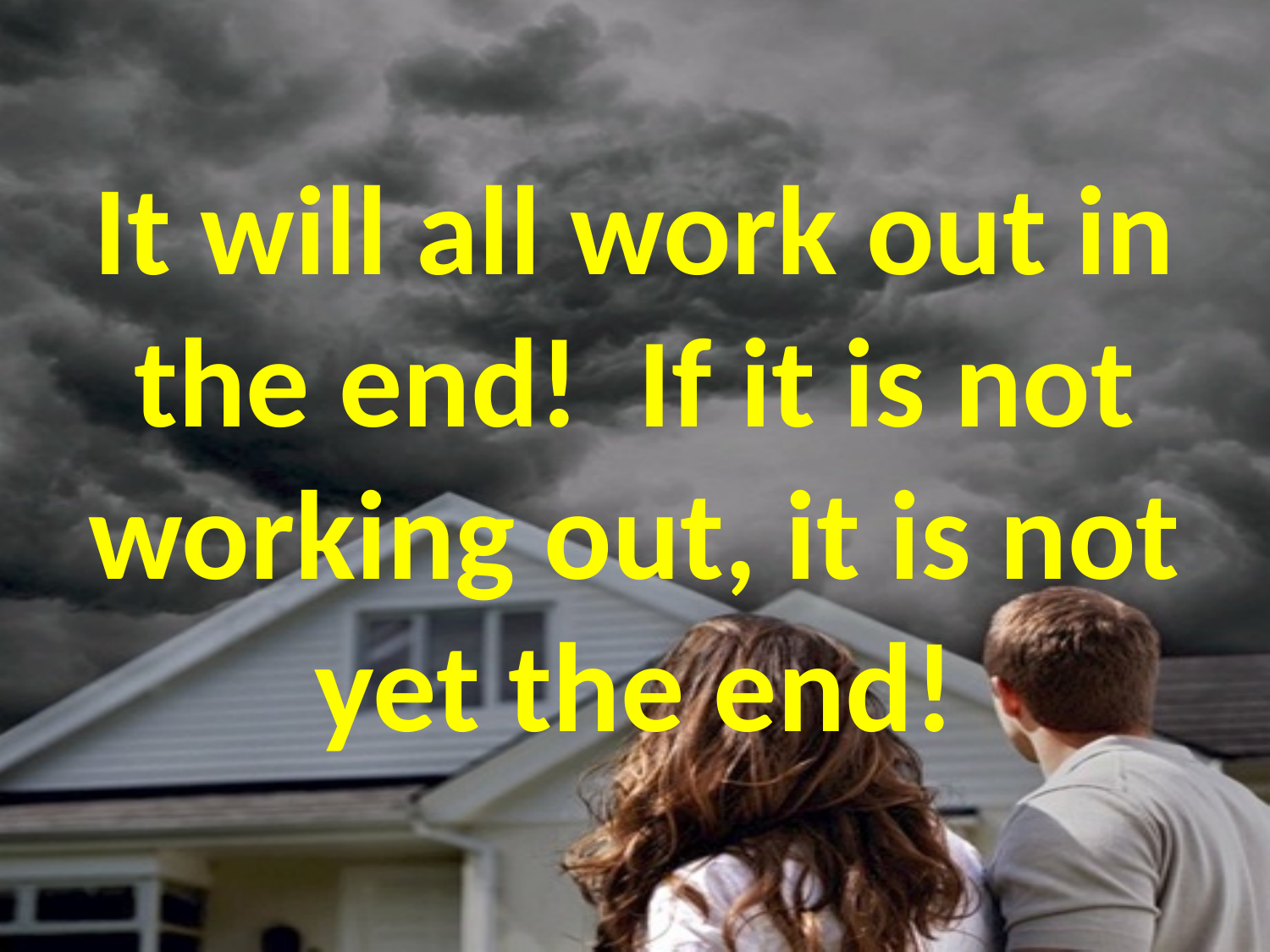

# It will all work out in the end!  If it is not working out, it is not yet the end!